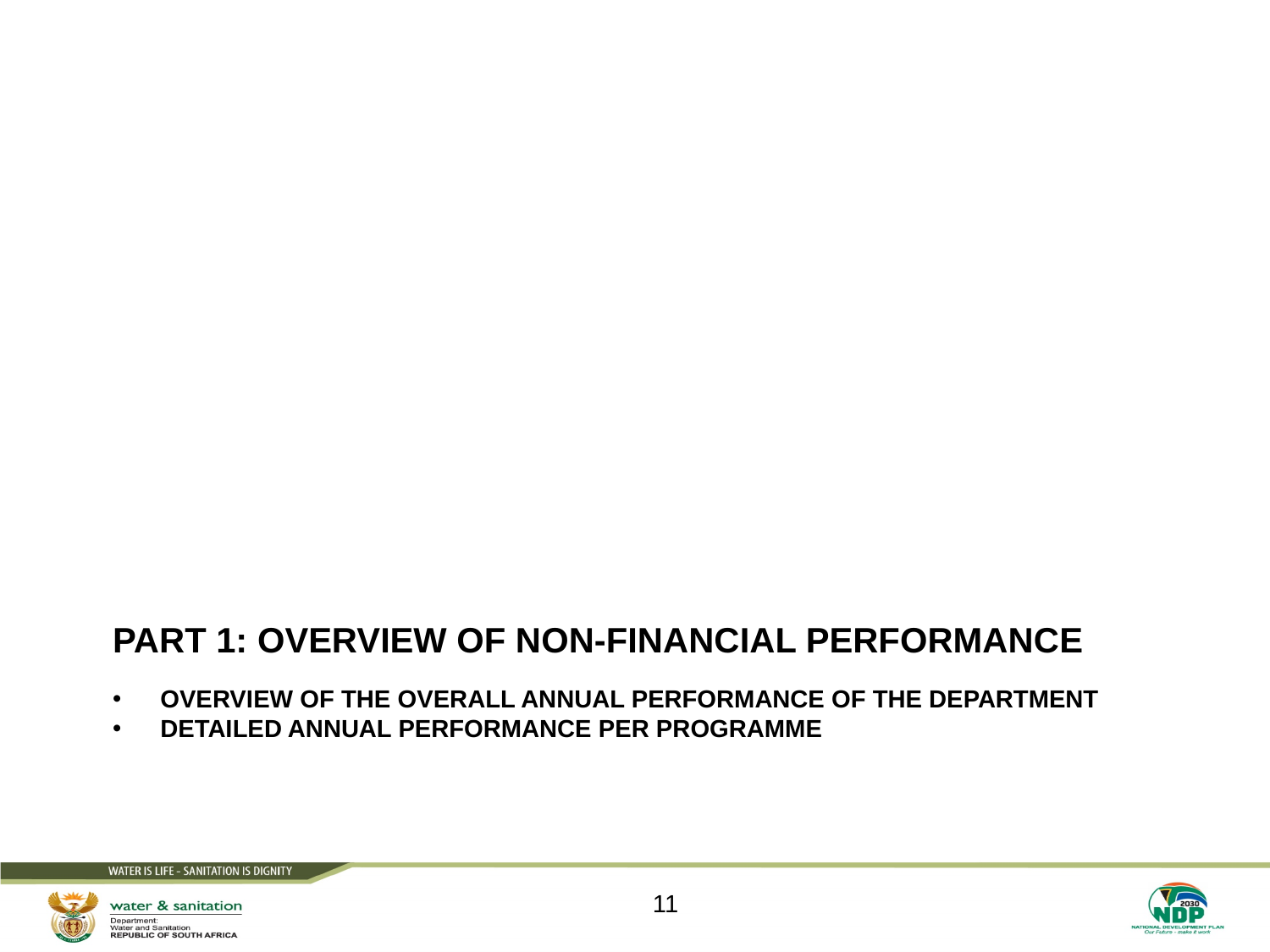

# Part 1: overview of non-financial performance
Overview of the Overall annual performance of the Department
Detailed annual performance per programme
11